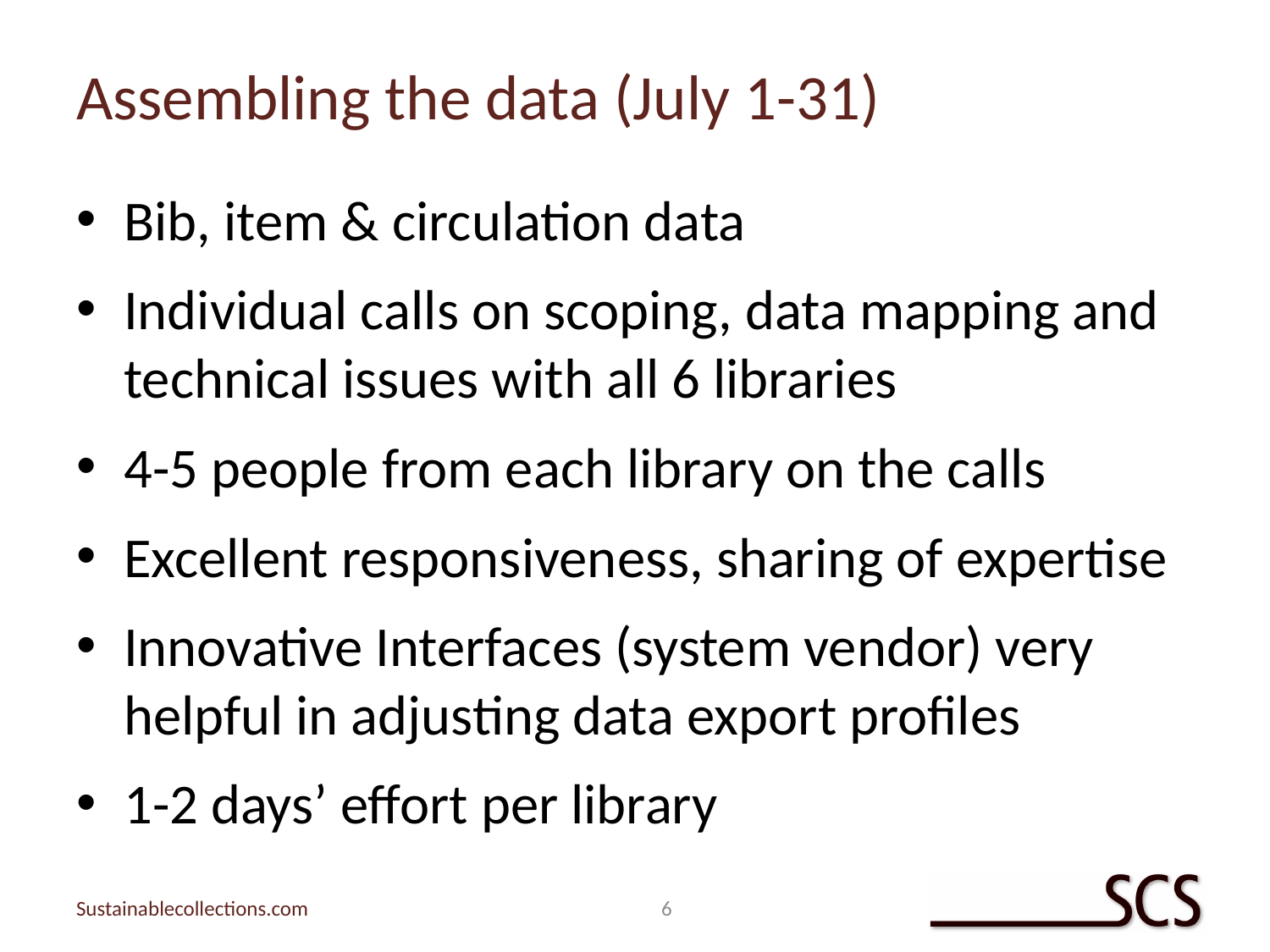

# Assembling the data (July 1-31)
Bib, item & circulation data
Individual calls on scoping, data mapping and technical issues with all 6 libraries
4-5 people from each library on the calls
Excellent responsiveness, sharing of expertise
Innovative Interfaces (system vendor) very helpful in adjusting data export profiles
1-2 days’ effort per library

6
Sustainablecollections.com